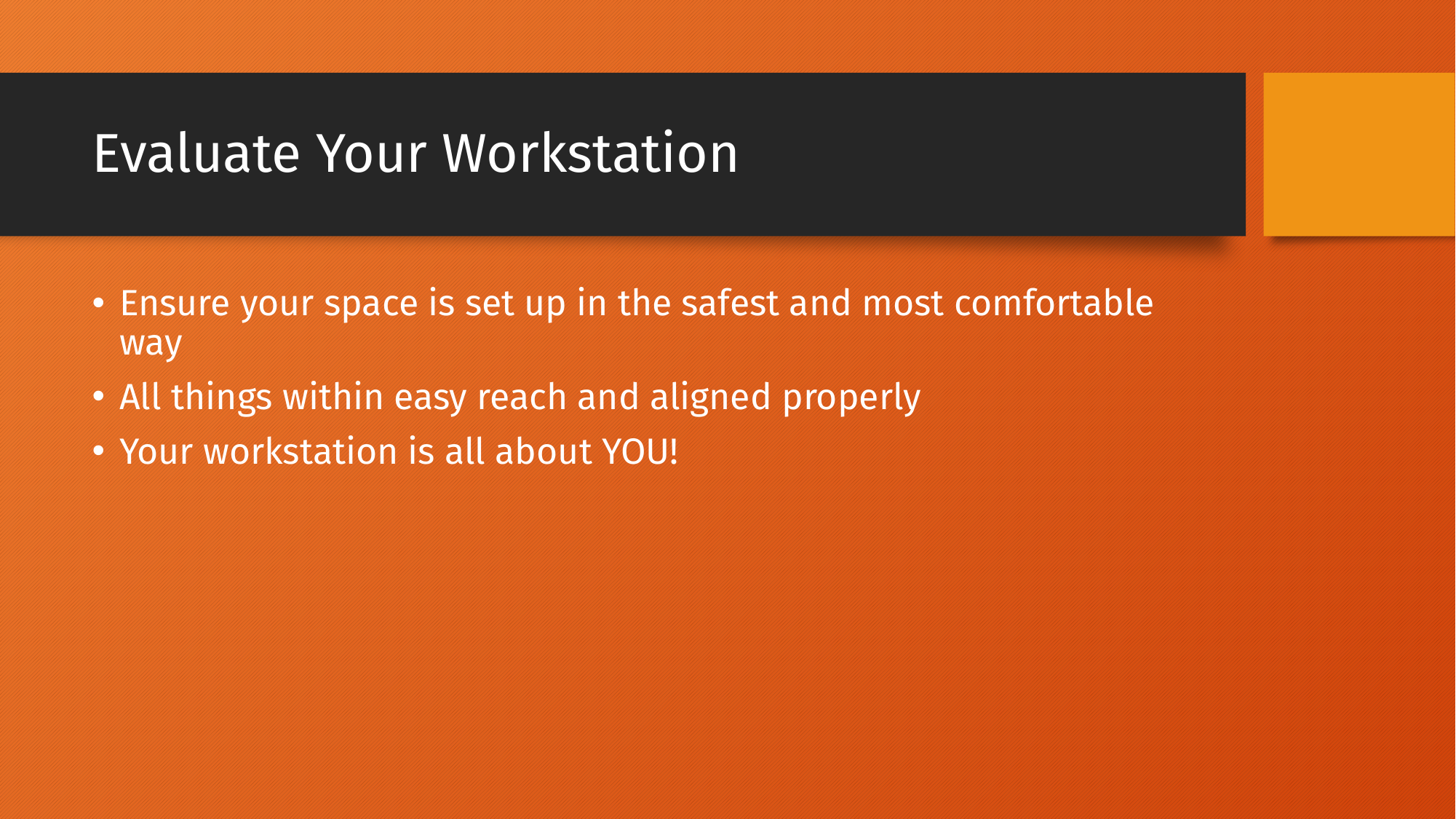

# Evaluate Your Workstation
Ensure your space is set up in the safest and most comfortable way
All things within easy reach and aligned properly
Your workstation is all about YOU!